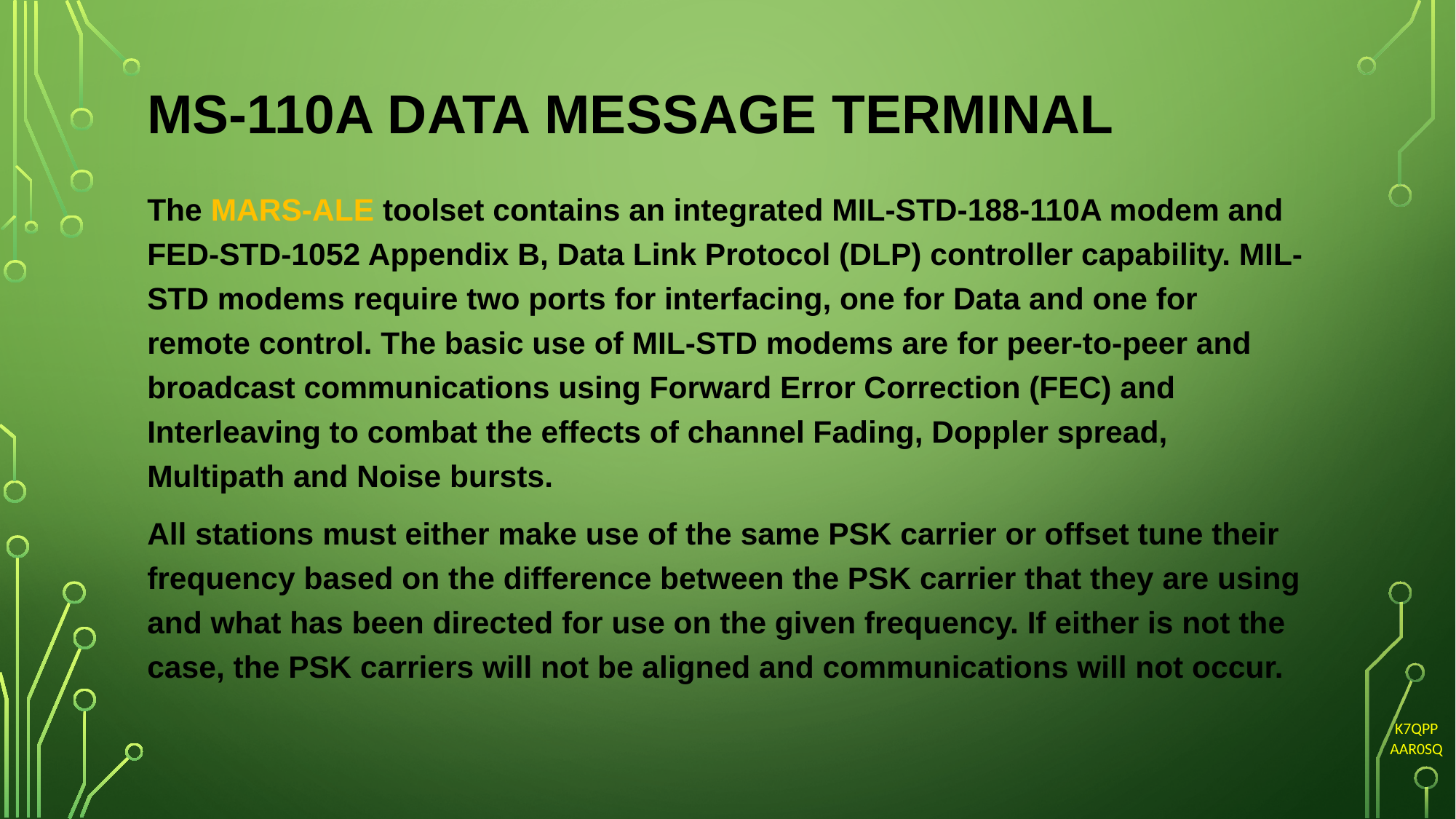

# Ms-110A Data message terminal
The MARS-ALE toolset contains an integrated MIL-STD-188-110A modem and FED-STD-1052 Appendix B, Data Link Protocol (DLP) controller capability. MIL-STD modems require two ports for interfacing, one for Data and one for remote control. The basic use of MIL-STD modems are for peer-to-peer and broadcast communications using Forward Error Correction (FEC) and Interleaving to combat the effects of channel Fading, Doppler spread, Multipath and Noise bursts.
All stations must either make use of the same PSK carrier or offset tune their frequency based on the difference between the PSK carrier that they are using and what has been directed for use on the given frequency. If either is not the case, the PSK carriers will not be aligned and communications will not occur.
K7QPP
AAR0SQ